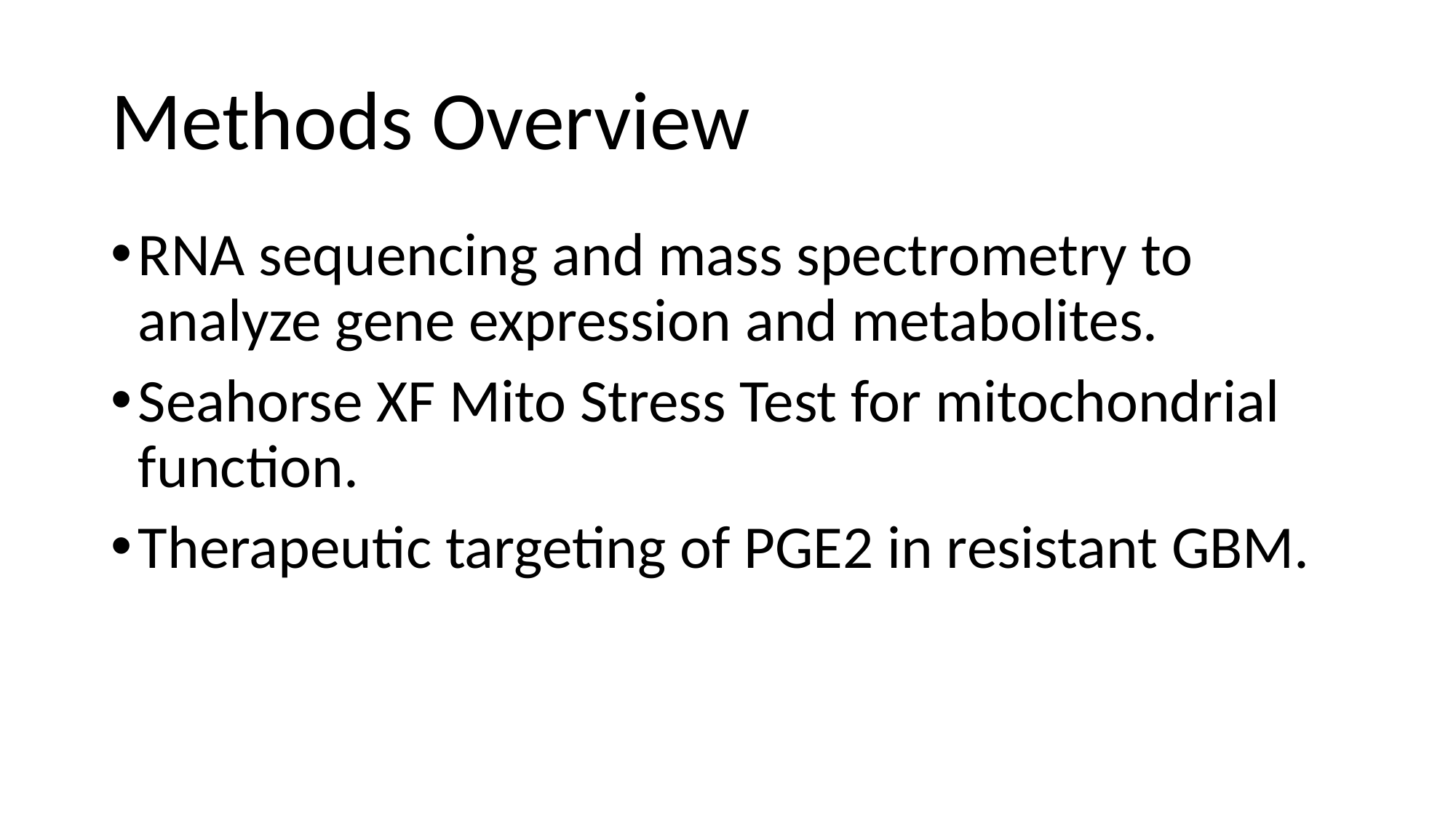

# Methods Overview
RNA sequencing and mass spectrometry to analyze gene expression and metabolites.
Seahorse XF Mito Stress Test for mitochondrial function.
Therapeutic targeting of PGE2 in resistant GBM.